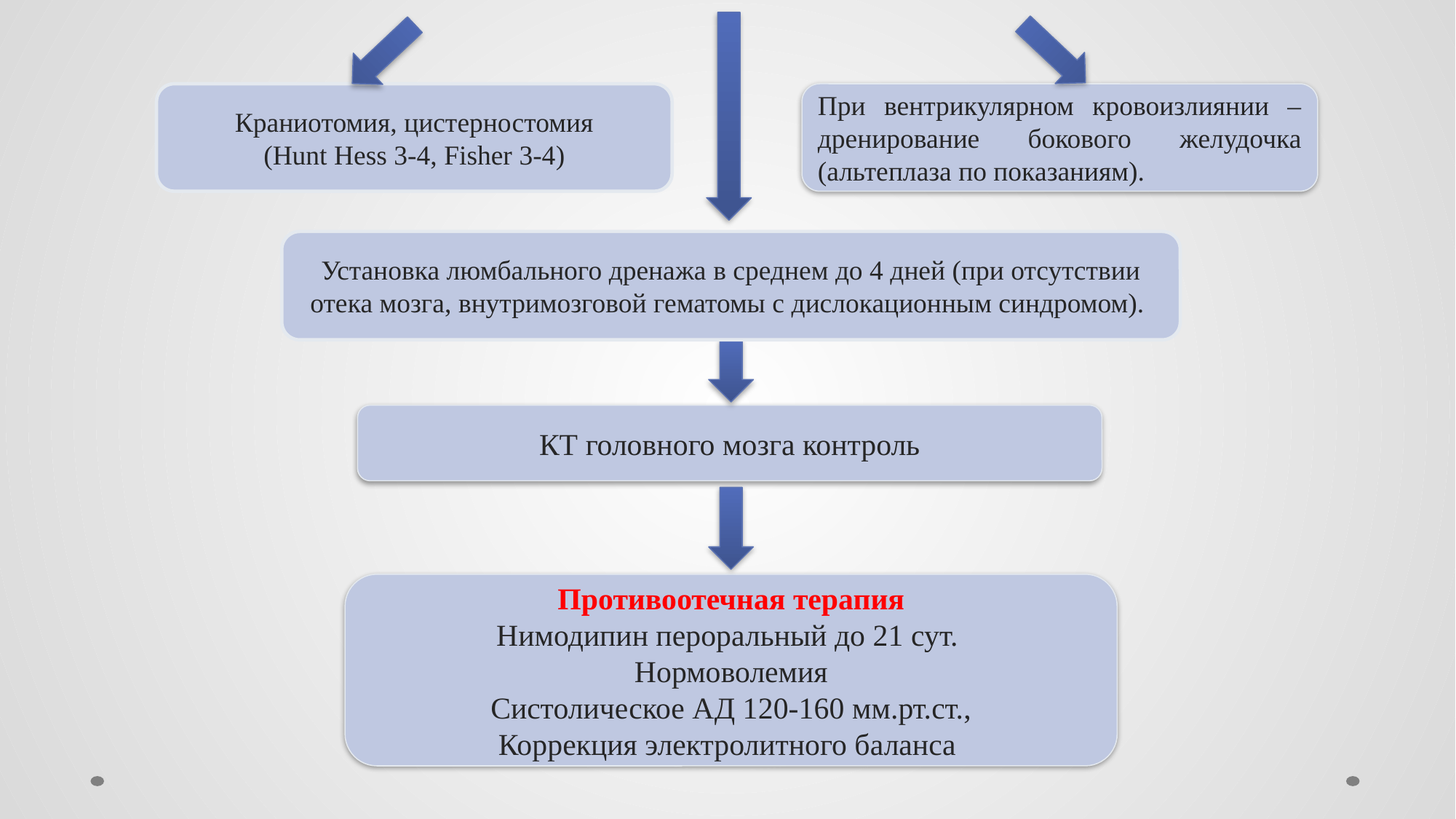

Краниотомия, цистерностомия
(Hunt Hess 3-4, Fisher 3-4)
При вентрикулярном кровоизлиянии – дренирование бокового желудочка (альтеплаза по показаниям).
Установка люмбального дренажа в среднем до 4 дней (при отсутствии отека мозга, внутримозговой гематомы с дислокационным синдромом).

КТ головного мозга контроль

Противоотечная терапия
Нимодипин пероральный до 21 сут.
Нормоволемия
Систолическое АД 120-160 мм.рт.ст.,
Коррекция электролитного баланса